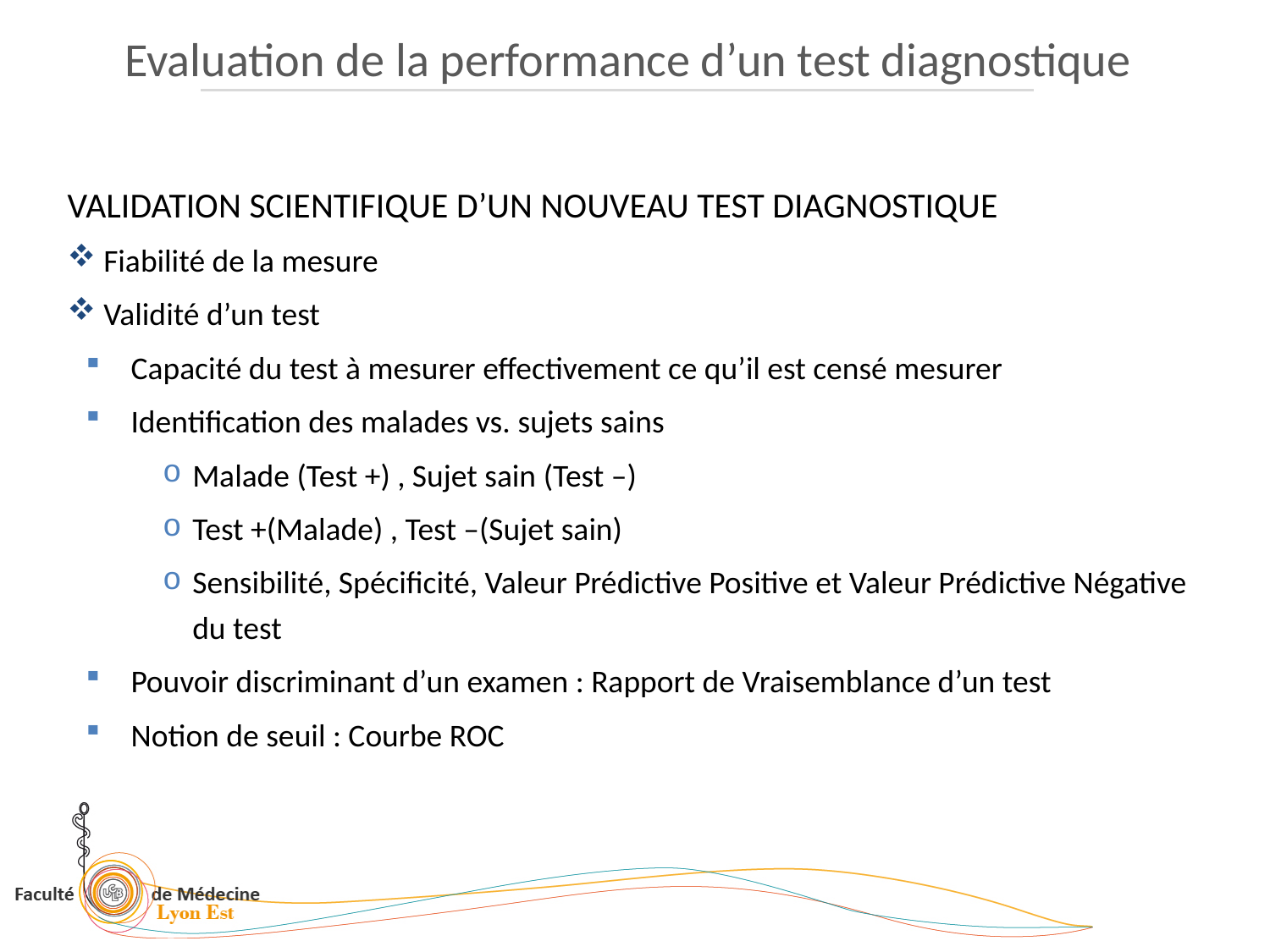

Evaluation de la performance d’un test diagnostique
VALIDATION SCIENTIFIQUE D’UN NOUVEAU TEST DIAGNOSTIQUE
 Fiabilité de la mesure
 Validité d’un test
Capacité du test à mesurer effectivement ce qu’il est censé mesurer
Identification des malades vs. sujets sains
Malade (Test +) , Sujet sain (Test –)
Test +(Malade) , Test –(Sujet sain)
Sensibilité, Spécificité, Valeur Prédictive Positive et Valeur Prédictive Négative du test
Pouvoir discriminant d’un examen : Rapport de Vraisemblance d’un test
Notion de seuil : Courbe ROC